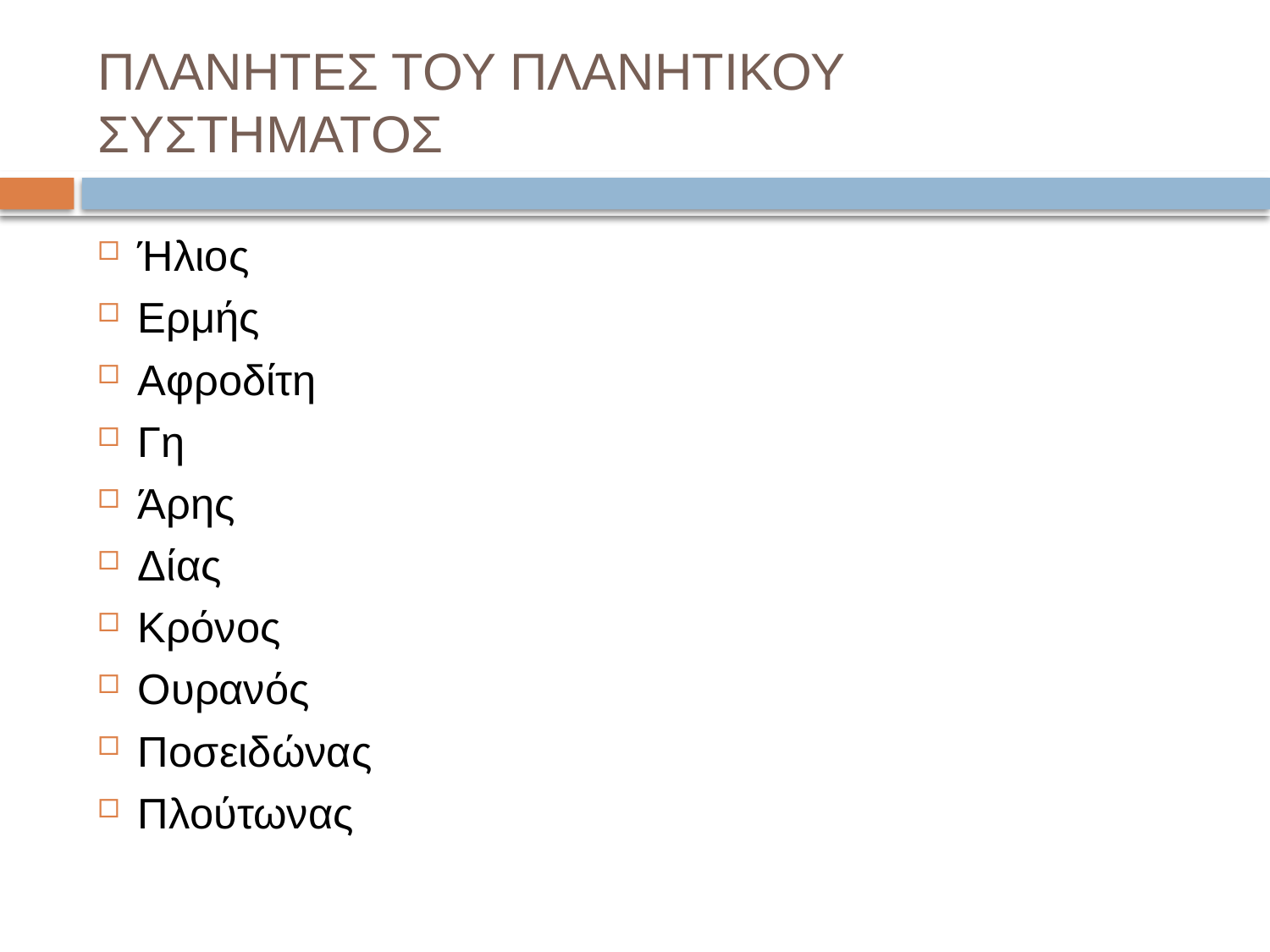

# ΠΛΑΝΗΤΕΣ ΤΟΥ ΠΛΑΝΗΤΙΚΟΥ ΣΥΣΤΗΜΑΤΟΣ
Ήλιος
Ερμής
Αφροδίτη
Γη
Άρης
Δίας
Κρόνος
Ουρανός
Ποσειδώνας
Πλούτωνας